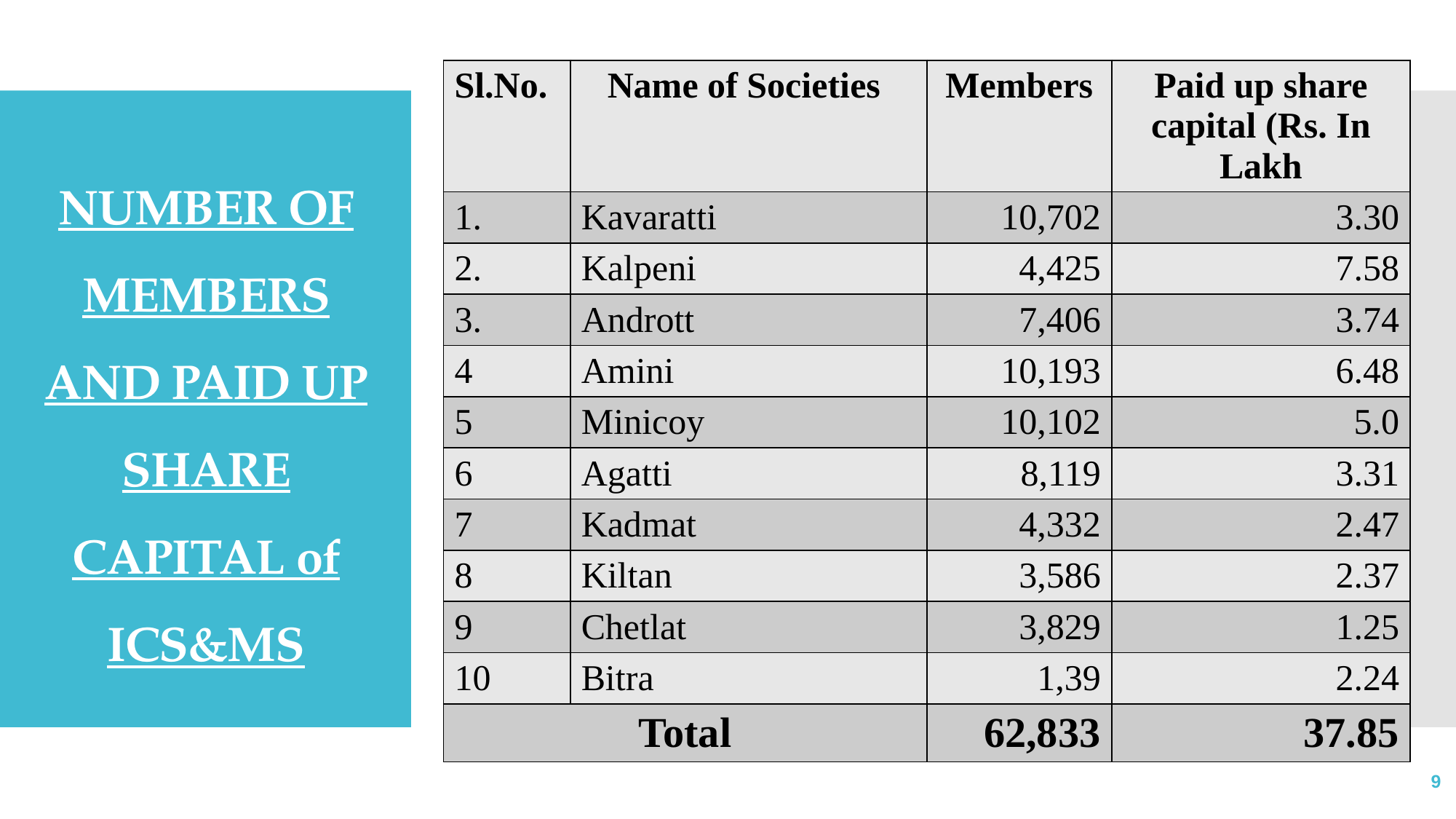

| Sl.No. | Name of Societies | Members | Paid up share capital (Rs. In Lakh |
| --- | --- | --- | --- |
| 1. | Kavaratti | 10,702 | 3.30 |
| 2. | Kalpeni | 4,425 | 7.58 |
| 3. | Andrott | 7,406 | 3.74 |
| 4 | Amini | 10,193 | 6.48 |
| 5 | Minicoy | 10,102 | 5.0 |
| 6 | Agatti | 8,119 | 3.31 |
| 7 | Kadmat | 4,332 | 2.47 |
| 8 | Kiltan | 3,586 | 2.37 |
| 9 | Chetlat | 3,829 | 1.25 |
| 10 | Bitra | 1,39 | 2.24 |
| Total | Total | 62,833 | 37.85 |
# NUMBER OF MEMBERS AND PAID UP SHARE CAPITAL of ICS&MS
9